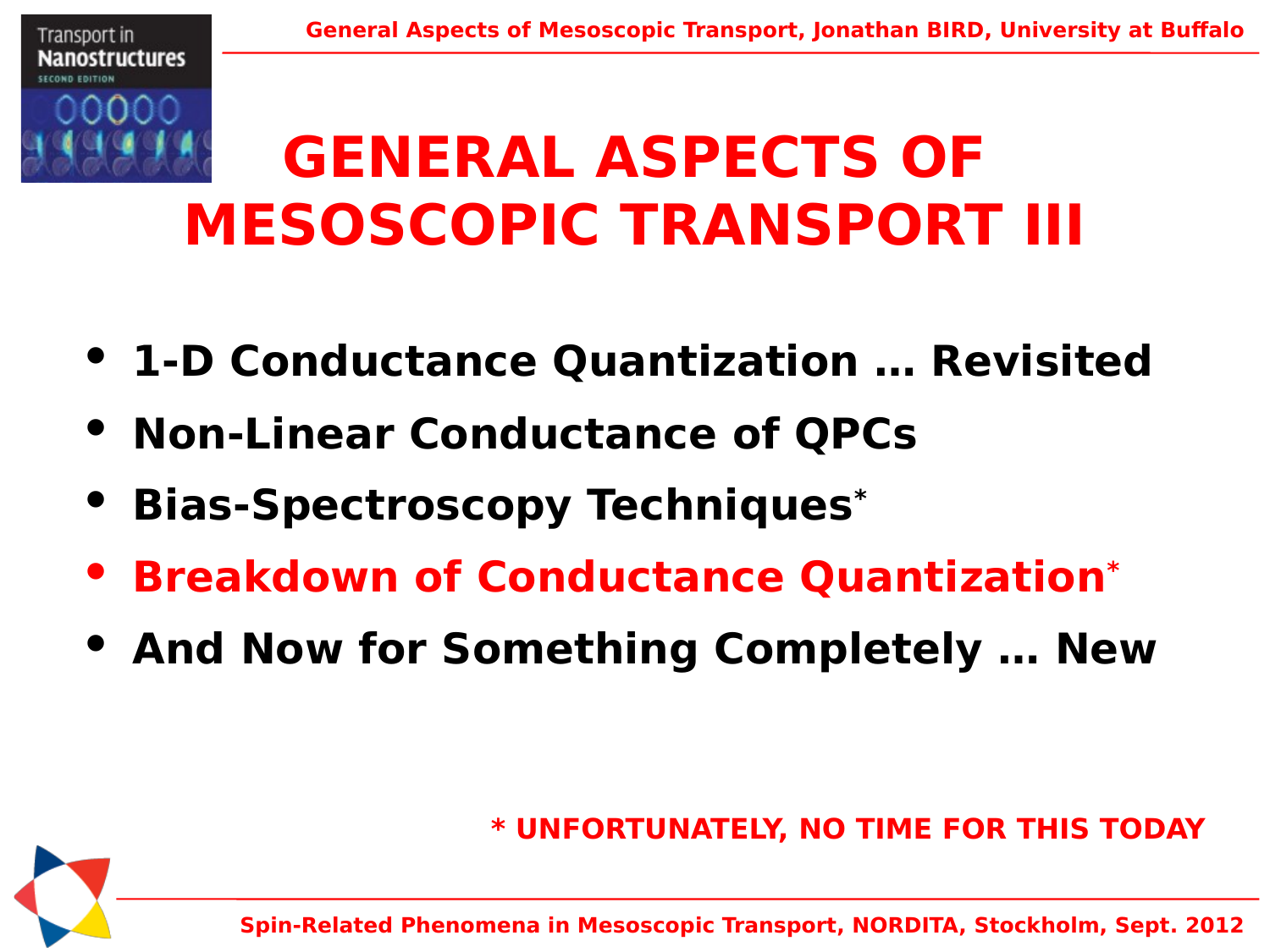

GENERAL ASPECTS OF
MESOSCOPIC TRANSPORT III
1-D Conductance Quantization … Revisited
Non-Linear Conductance of QPCs
Bias-Spectroscopy Techniques*
Breakdown of Conductance Quantization*
And Now for Something Completely … New

* UNFORTUNATELY, NO TIME FOR THIS TODAY